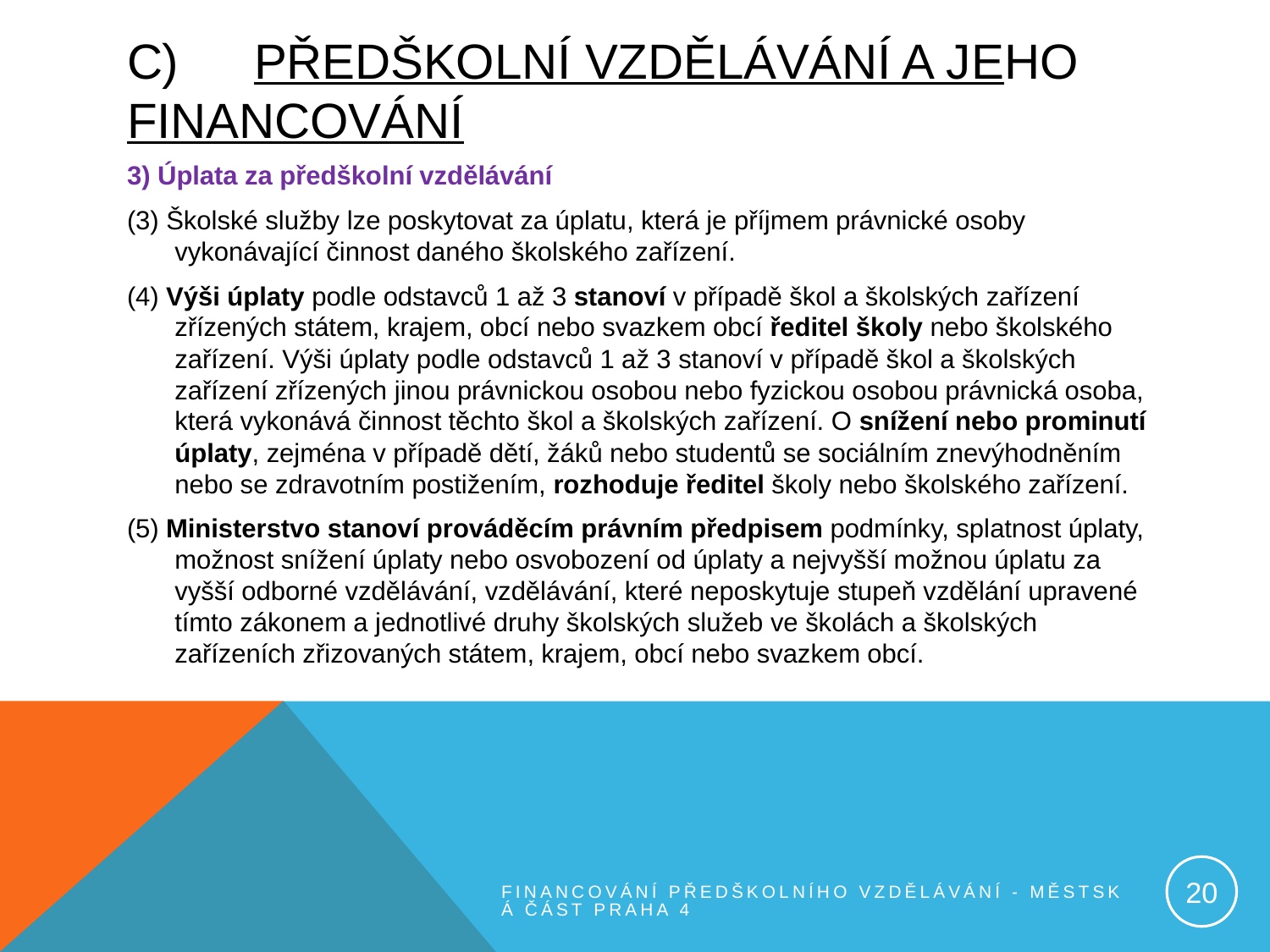

# C)	PŘEDŠKOLNÍ VZDĚLÁVÁNÍ A JEHO 	FINANCOVÁNÍ
3) Úplata za předškolní vzdělávání
(3) Školské služby lze poskytovat za úplatu, která je příjmem právnické osoby vykonávající činnost daného školského zařízení.
(4) Výši úplaty podle odstavců 1 až 3 stanoví v případě škol a školských zařízení zřízených státem, krajem, obcí nebo svazkem obcí ředitel školy nebo školského zařízení. Výši úplaty podle odstavců 1 až 3 stanoví v případě škol a školských zařízení zřízených jinou právnickou osobou nebo fyzickou osobou právnická osoba, která vykonává činnost těchto škol a školských zařízení. O snížení nebo prominutí úplaty, zejména v případě dětí, žáků nebo studentů se sociálním znevýhodněním nebo se zdravotním postižením, rozhoduje ředitel školy nebo školského zařízení.
(5) Ministerstvo stanoví prováděcím právním předpisem podmínky, splatnost úplaty, možnost snížení úplaty nebo osvobození od úplaty a nejvyšší možnou úplatu za vyšší odborné vzdělávání, vzdělávání, které neposkytuje stupeň vzdělání upravené tímto zákonem a jednotlivé druhy školských služeb ve školách a školských zařízeních zřizovaných státem, krajem, obcí nebo svazkem obcí.

20
Financování předškolního vzdělávání - městská část Praha 4